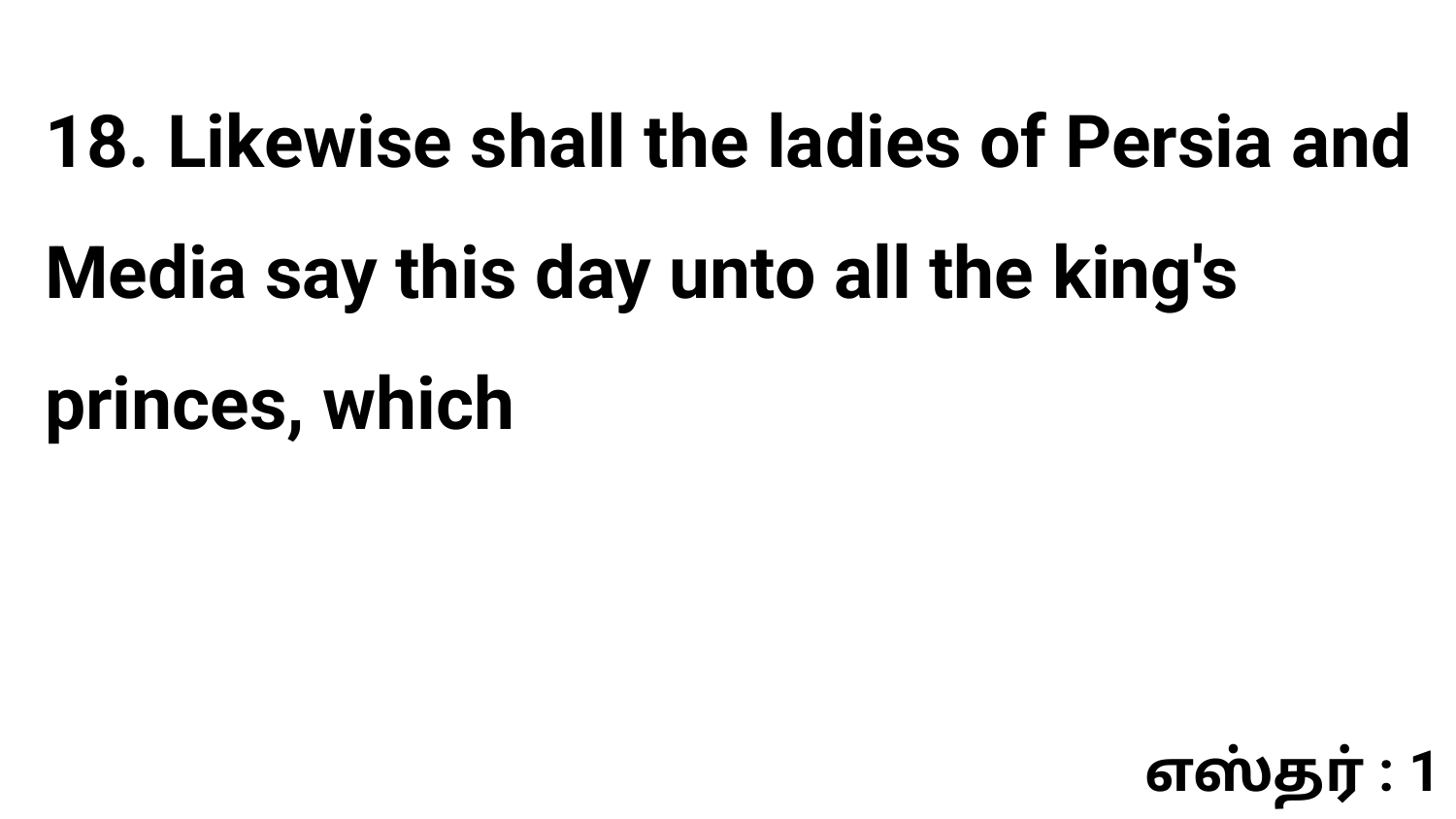

18. Likewise shall the ladies of Persia and Media say this day unto all the king's princes, which
எஸ்தர் : 1